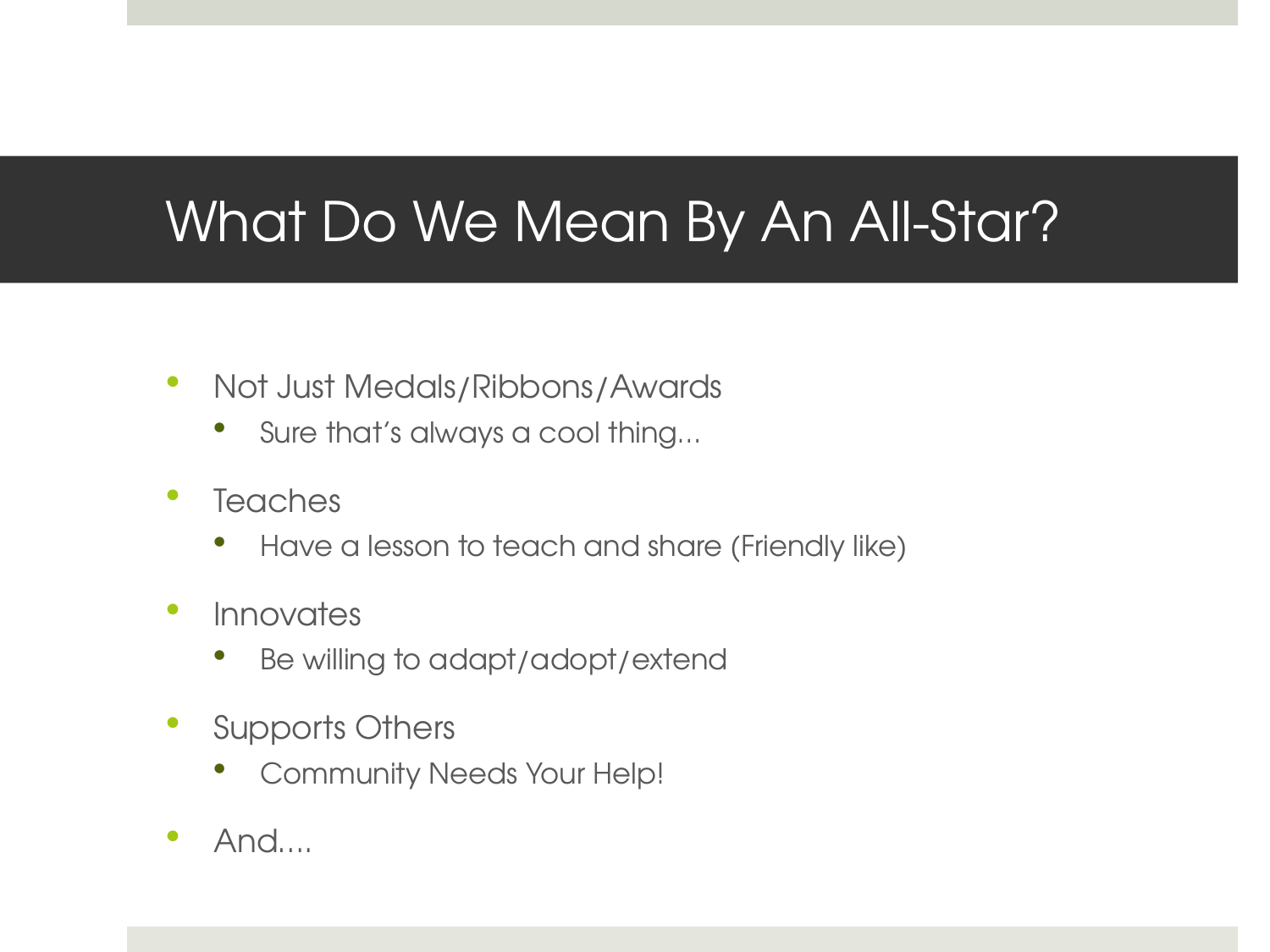

# What Do We Mean By An All-Star?
Not Just Medals/Ribbons/Awards
Sure that’s always a cool thing…
Teaches
Have a lesson to teach and share (Friendly like)
Innovates
Be willing to adapt/adopt/extend
Supports Others
Community Needs Your Help!
And….